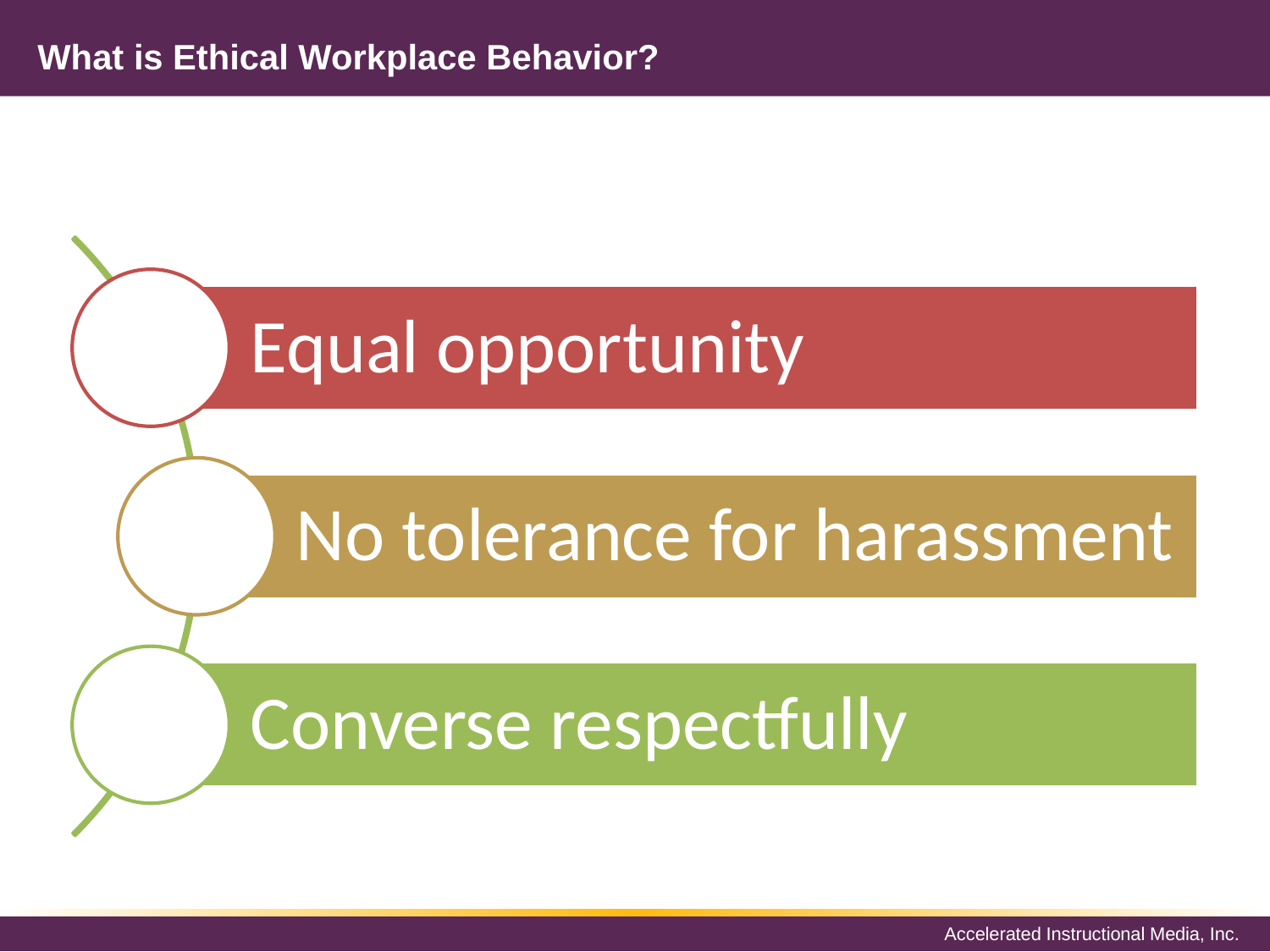

# What is Ethical Workplace Behavior?

Equal opportunity

No tolerance for harassment

Converse respectfully